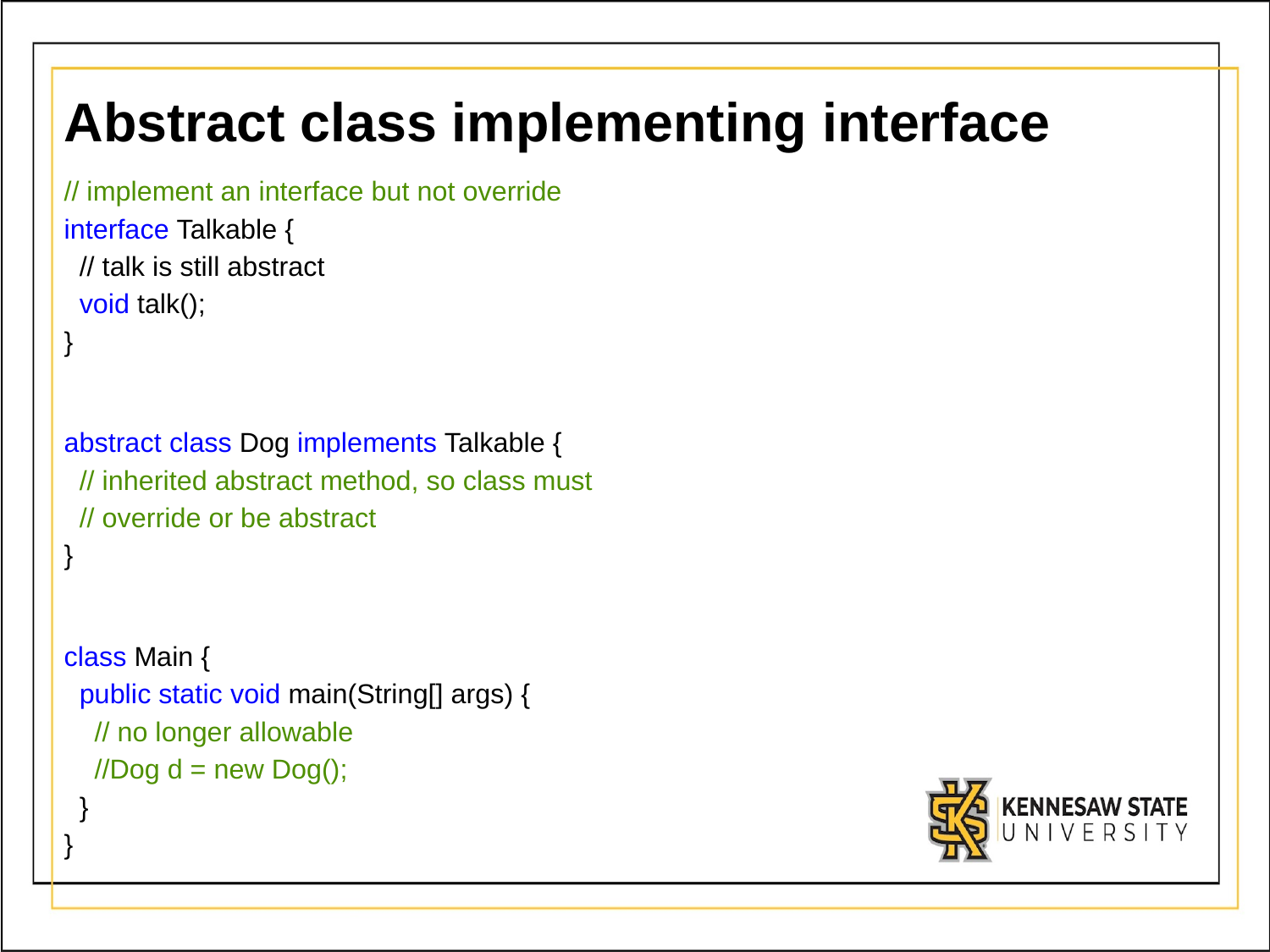

# Abstract class implementing interface
// implement an interface but not override
interface Talkable {
  // talk is still abstract
  void talk();
}

abstract class Dog implements Talkable {
  // inherited abstract method, so class must
  // override or be abstract
}

class Main {
  public static void main(String[] args) {
    // no longer allowable
    //Dog d = new Dog();
  }
}